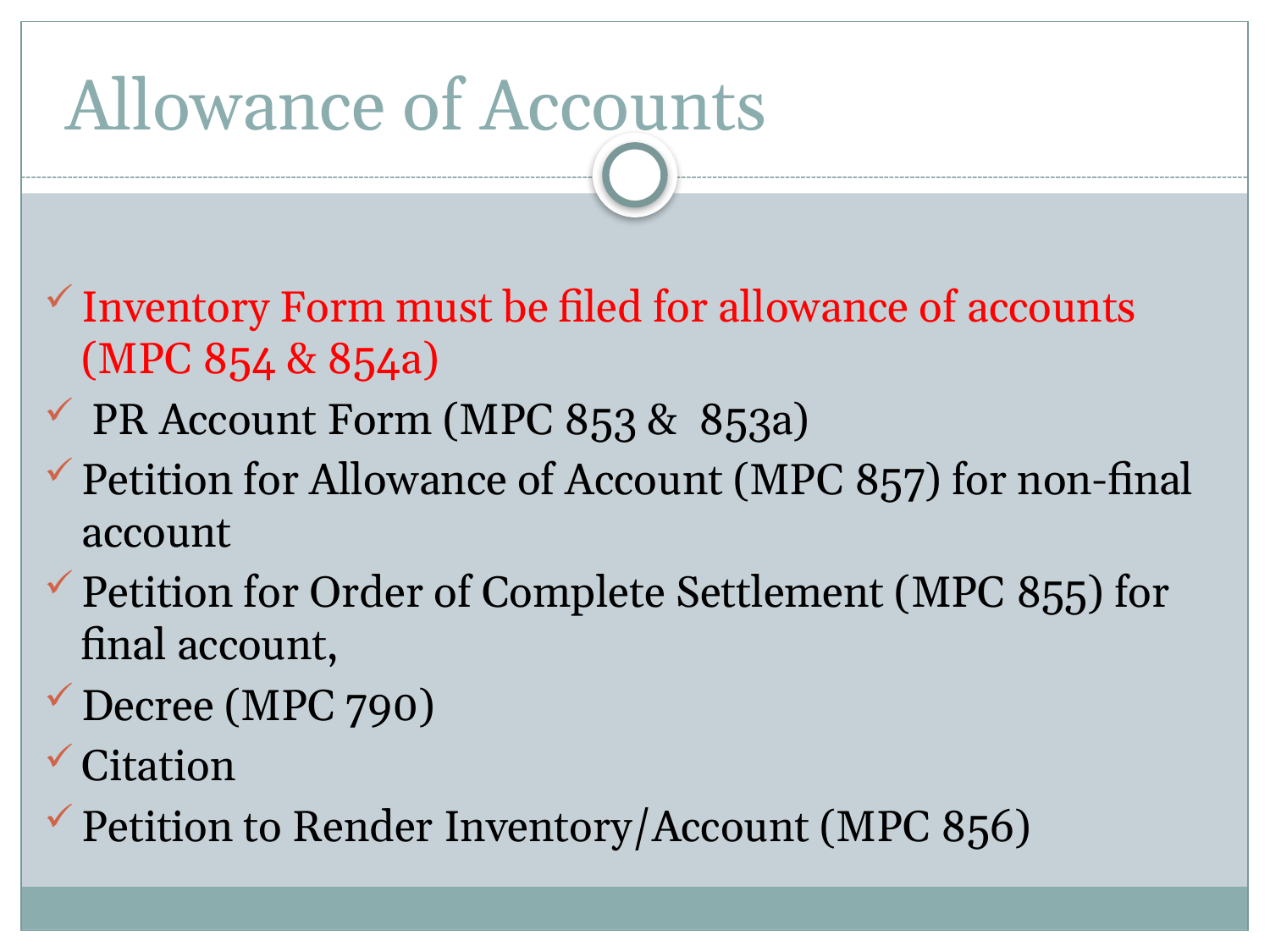

Allowance of Accounts

Inventory Form must be filed for allowance of accounts (MPC 854 & 854a)
 PR Account Form (MPC 853 &  853a)
Petition for Allowance of Account (MPC 857) for non-final account
Petition for Order of Complete Settlement (MPC 855) for final account,
Decree (MPC 790)
Citation
Petition to Render Inventory/Account (MPC 856)